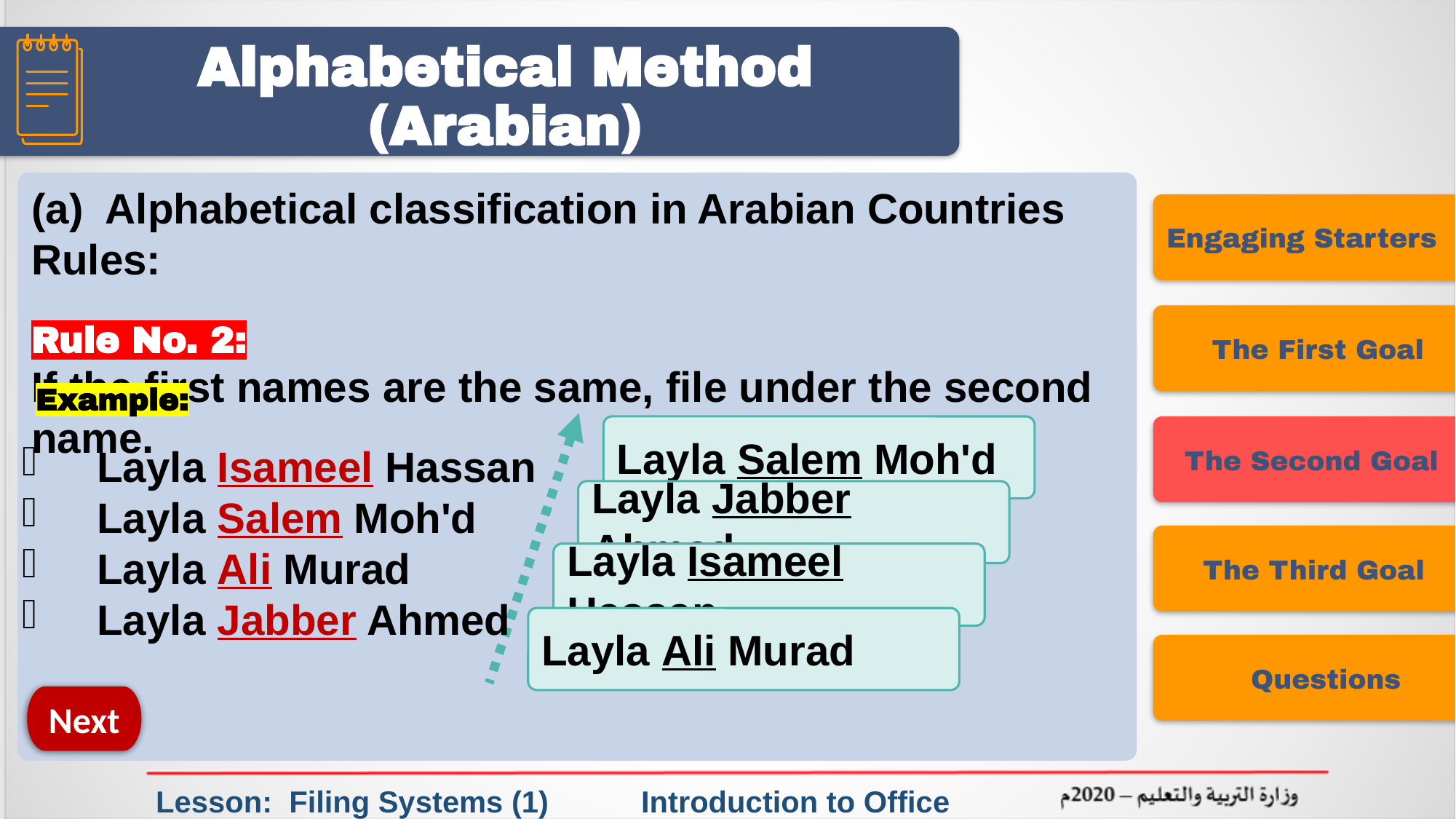

Alphabetical Method (Arabian)

(a)  Alphabetical classification in Arabian Countries Rules:

Rule No. 2:
If the first names are the same, file under the second name.

Engaging Starters
     The First Goal
Example:

Layla Isameel Hassan
Layla Salem Moh'd
Layla Ali Murad
Layla Jabber Ahmed
Layla Salem Moh'd
Layla Jabber Ahmed
Layla Isameel Hassan
Layla Ali Murad
  The Second Goal
    The Third Goal
 Questions
Next
Lesson:  Filing Systems (1)           Introduction to Office Management                    ادر 111